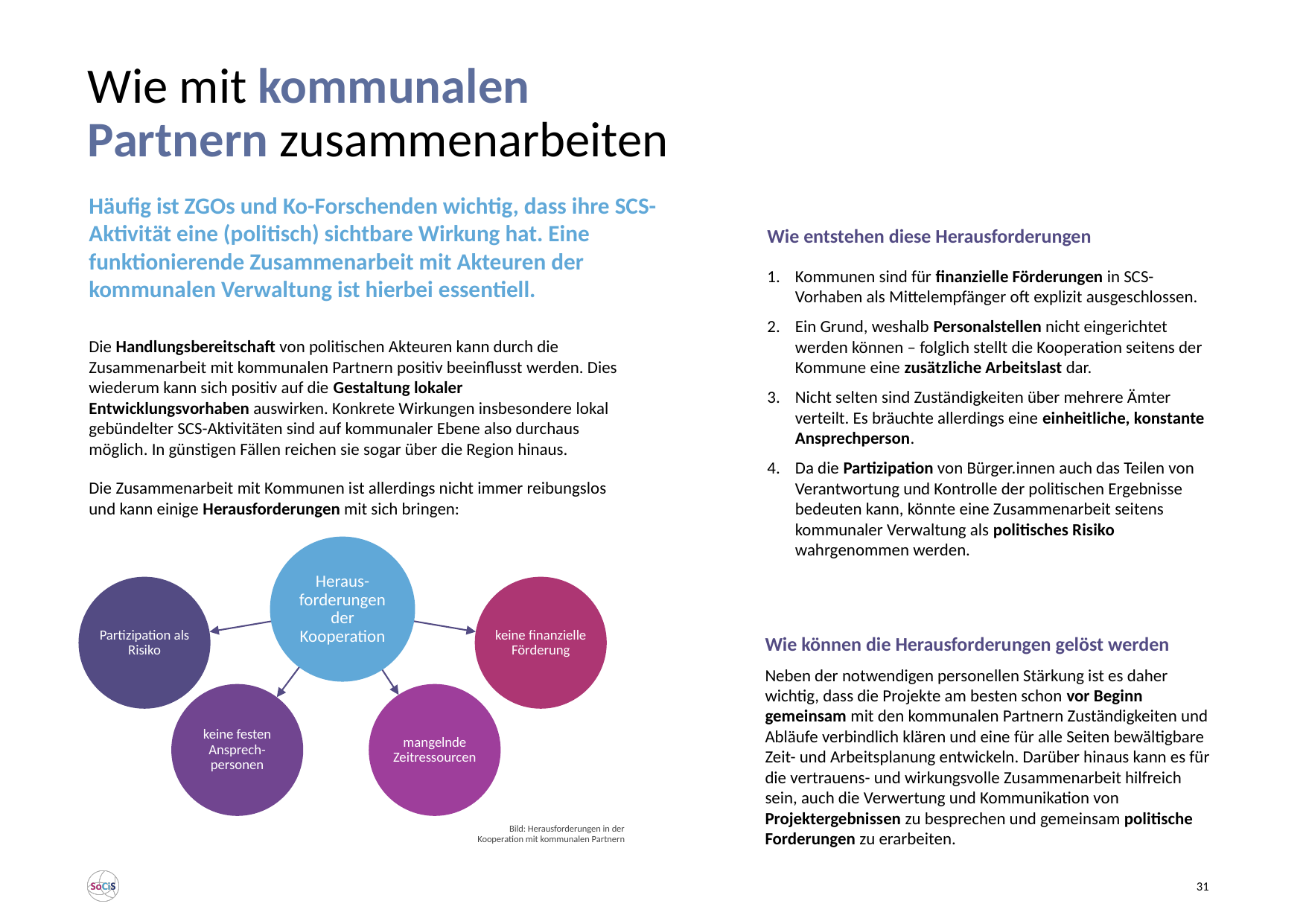

# Wie mit kommunalen Partnern zusammenarbeiten
Häufig ist ZGOs und Ko-Forschenden wichtig, dass ihre SCS-Aktivität eine (politisch) sichtbare Wirkung hat. Eine funktionierende Zusammenarbeit mit Akteuren der kommunalen Verwaltung ist hierbei essentiell.
Wie entstehen diese Herausforderungen
Kommunen sind für finanzielle Förderungen in SCS-Vorhaben als Mittelempfänger oft explizit ausgeschlossen.
Ein Grund, weshalb Personalstellen nicht eingerichtet werden können – folglich stellt die Kooperation seitens der Kommune eine zusätzliche Arbeitslast dar.
Nicht selten sind Zuständigkeiten über mehrere Ämter verteilt. Es bräuchte allerdings eine einheitliche, konstante Ansprechperson.
Da die Partizipation von Bürger.innen auch das Teilen von Verantwortung und Kontrolle der politischen Ergebnisse bedeuten kann, könnte eine Zusammenarbeit seitens kommunaler Verwaltung als politisches Risiko wahrgenommen werden.
Heraus-forderungen der Kooperation

keine finanzielle Förderung

mangelnde Zeitressourcen

keine festen Ansprech-personen

Partizipation als Risiko
Die Handlungsbereitschaft von politischen Akteuren kann durch die Zusammenarbeit mit kommunalen Partnern positiv beeinflusst werden. Dies wiederum kann sich positiv auf die Gestaltung lokaler Entwicklungsvorhaben auswirken. Konkrete Wirkungen insbesondere lokal gebündelter SCS-Aktivitäten sind auf kommunaler Ebene also durchaus möglich. In günstigen Fällen reichen sie sogar über die Region hinaus.
Die Zusammenarbeit mit Kommunen ist allerdings nicht immer reibungslos und kann einige Herausforderungen mit sich bringen:
Wie können die Herausforderungen gelöst werden
Neben der notwendigen personellen Stärkung ist es daher wichtig, dass die Projekte am besten schon vor Beginn gemeinsam mit den kommunalen Partnern Zuständigkeiten und Abläufe verbindlich klären und eine für alle Seiten bewältigbare Zeit- und Arbeitsplanung entwickeln. Darüber hinaus kann es für die vertrauens- und wirkungsvolle Zusammenarbeit hilfreich sein, auch die Verwertung und Kommunikation von Projektergebnissen zu besprechen und gemeinsam politische Forderungen zu erarbeiten.
Bild: Herausforderungen in der Kooperation mit kommunalen Partnern
31